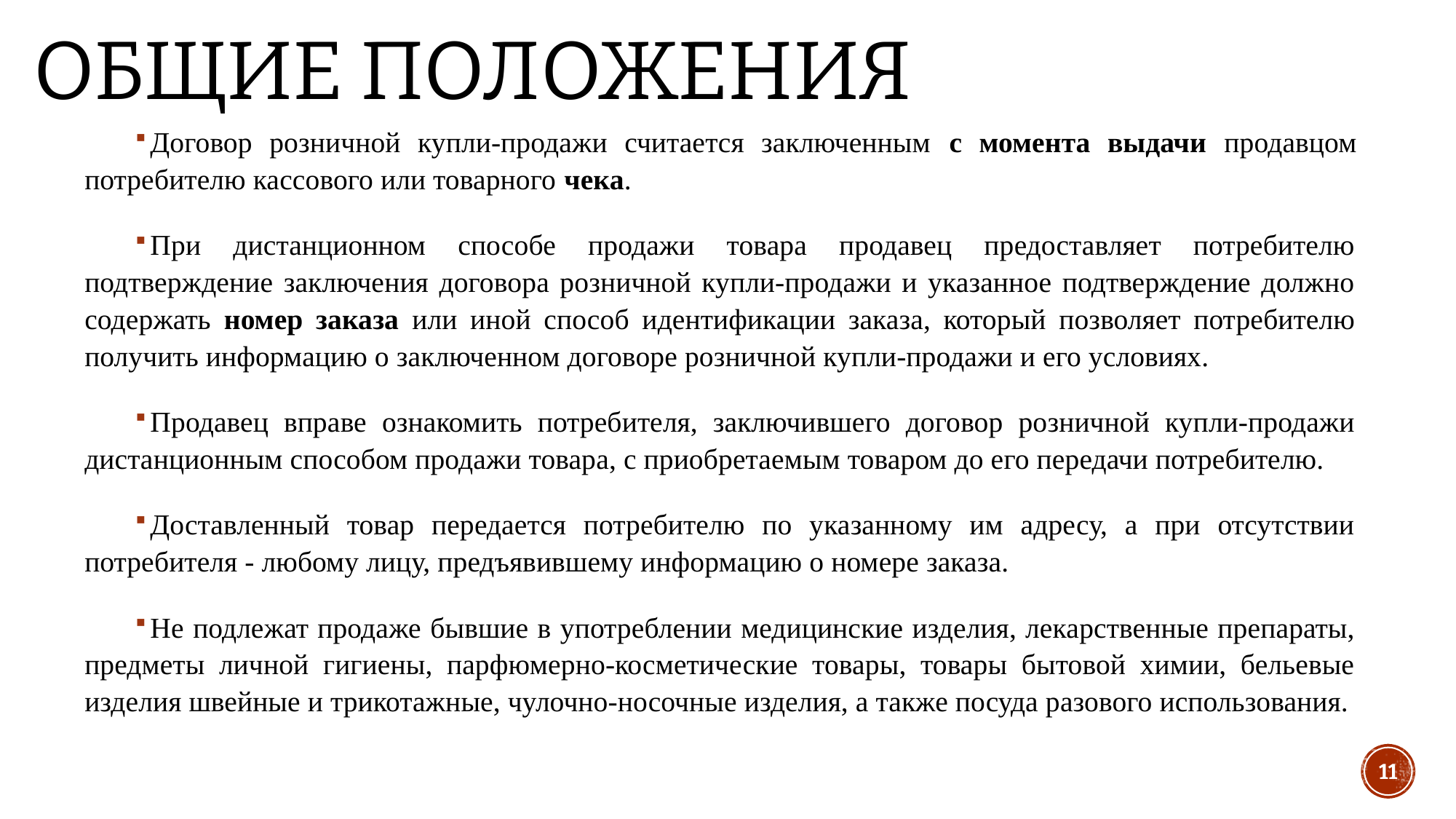

# Общие положения
Договор розничной купли-продажи считается заключенным с момента выдачи продавцом потребителю кассового или товарного чека.
При дистанционном способе продажи товара продавец предоставляет потребителю подтверждение заключения договора розничной купли-продажи и указанное подтверждение должно содержать номер заказа или иной способ идентификации заказа, который позволяет потребителю получить информацию о заключенном договоре розничной купли-продажи и его условиях.
Продавец вправе ознакомить потребителя, заключившего договор розничной купли-продажи дистанционным способом продажи товара, с приобретаемым товаром до его передачи потребителю.
Доставленный товар передается потребителю по указанному им адресу, а при отсутствии потребителя - любому лицу, предъявившему информацию о номере заказа.
Не подлежат продаже бывшие в употреблении медицинские изделия, лекарственные препараты, предметы личной гигиены, парфюмерно-косметические товары, товары бытовой химии, бельевые изделия швейные и трикотажные, чулочно-носочные изделия, а также посуда разового использования.

11